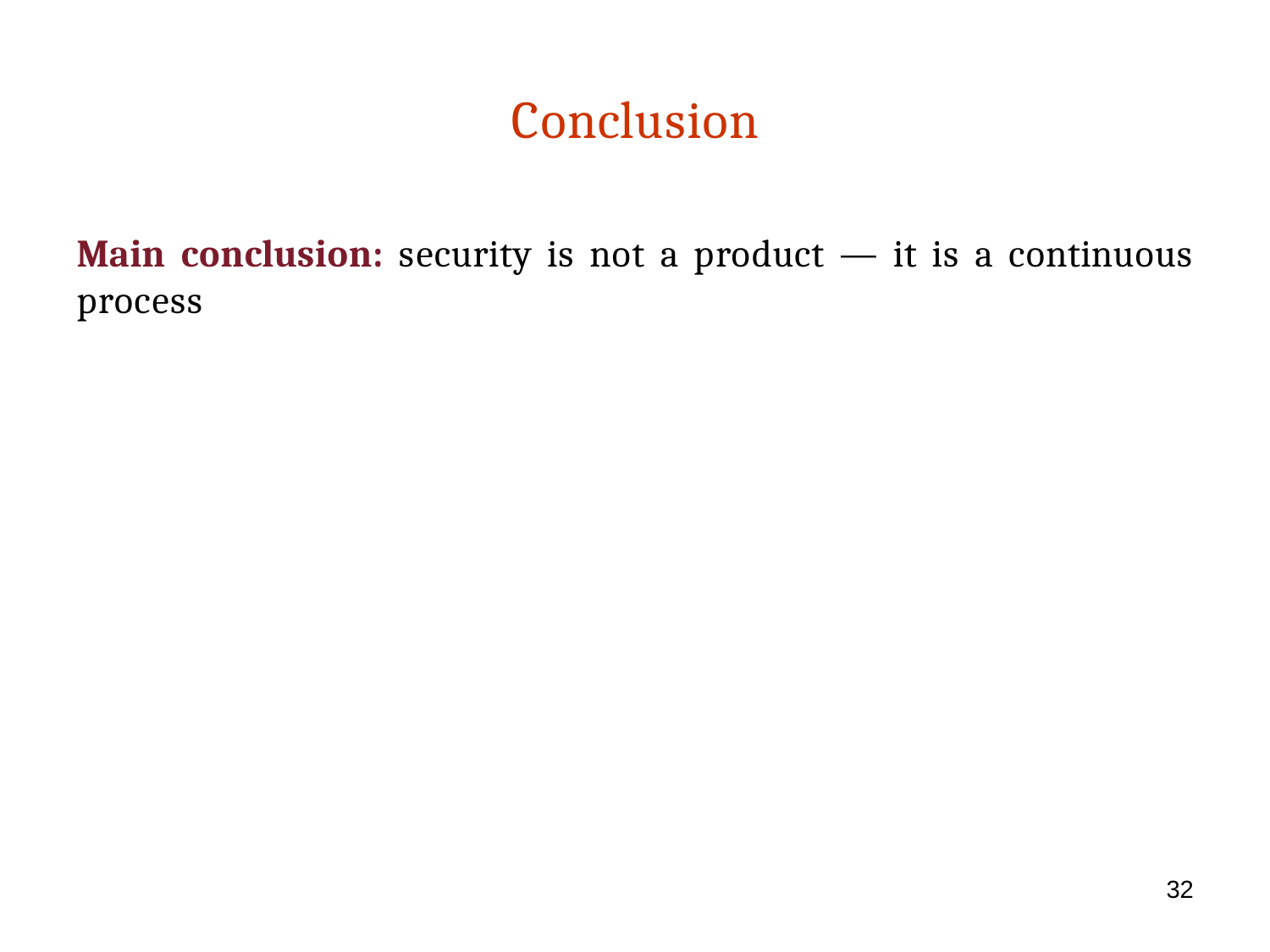

# Conclusion
Main conclusion: security is not a product — it is a continuous process

32